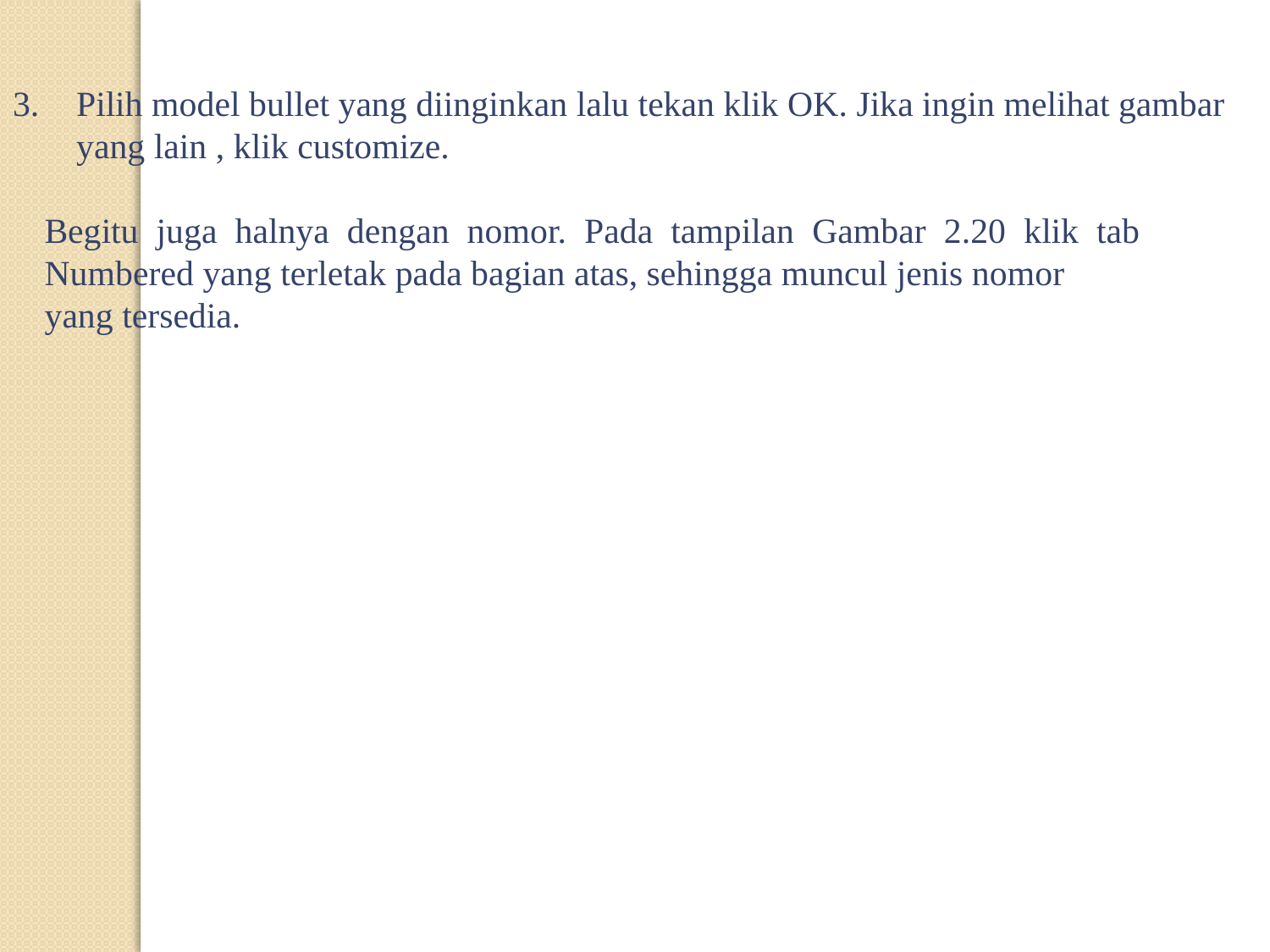

Pilih model bullet yang diinginkan lalu tekan klik OK. Jika ingin melihat gambar
	yang lain , klik customize.

Begitu  juga  halnya  dengan  nomor.  Pada  tampilan  Gambar  2.20  klik  tab Numbered yang terletak pada bagian atas, sehingga muncul jenis nomor yang tersedia.